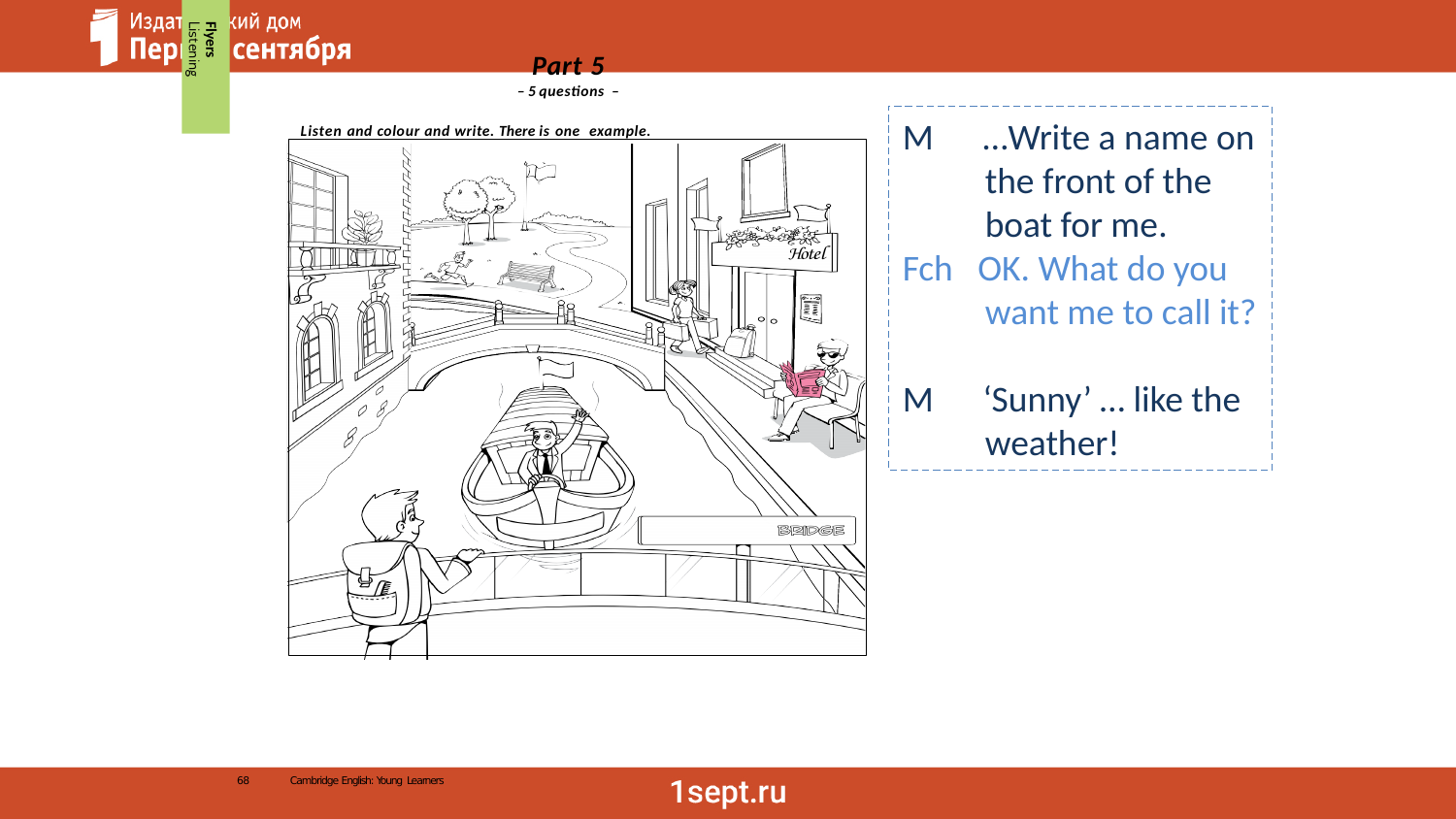

Flyers  Listening
Part 5
– 5 questions –

Listen and colour and write. There is one  example.
M      …Write a name on
          the front of the
          boat for me.
Fch   OK. What do you
          want me to call it?
M      ‘Sunny’ … like the
          weather!

68
Cambridge English: Young Learners